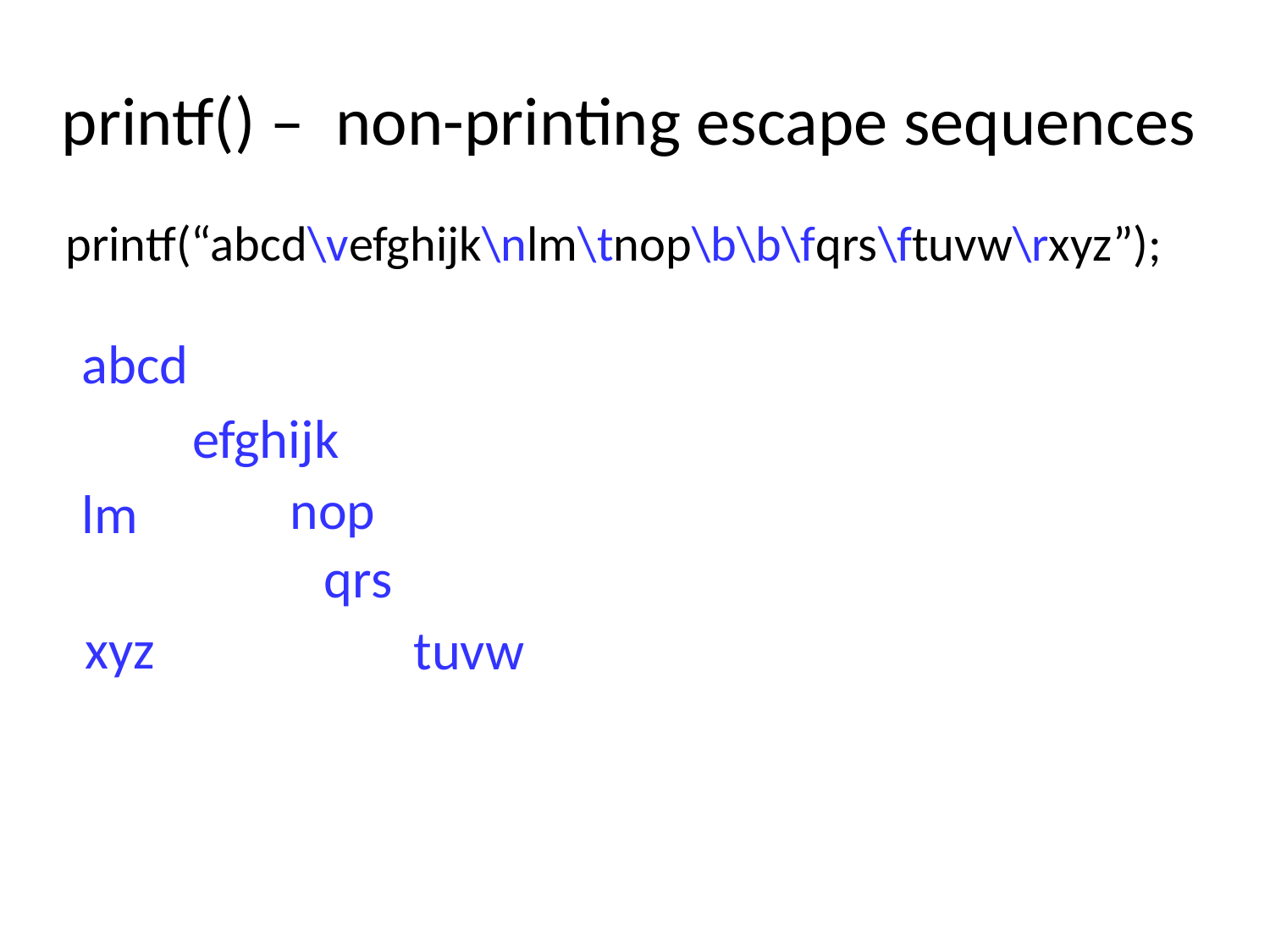

# printf() –  non-printing escape sequences
printf(“abcd\vefghijk\nlm\tnop\b\b\fqrs\ftuvw\rxyz”);
abcd

efghijk

nop

lm

qrs

xyz

tuvw